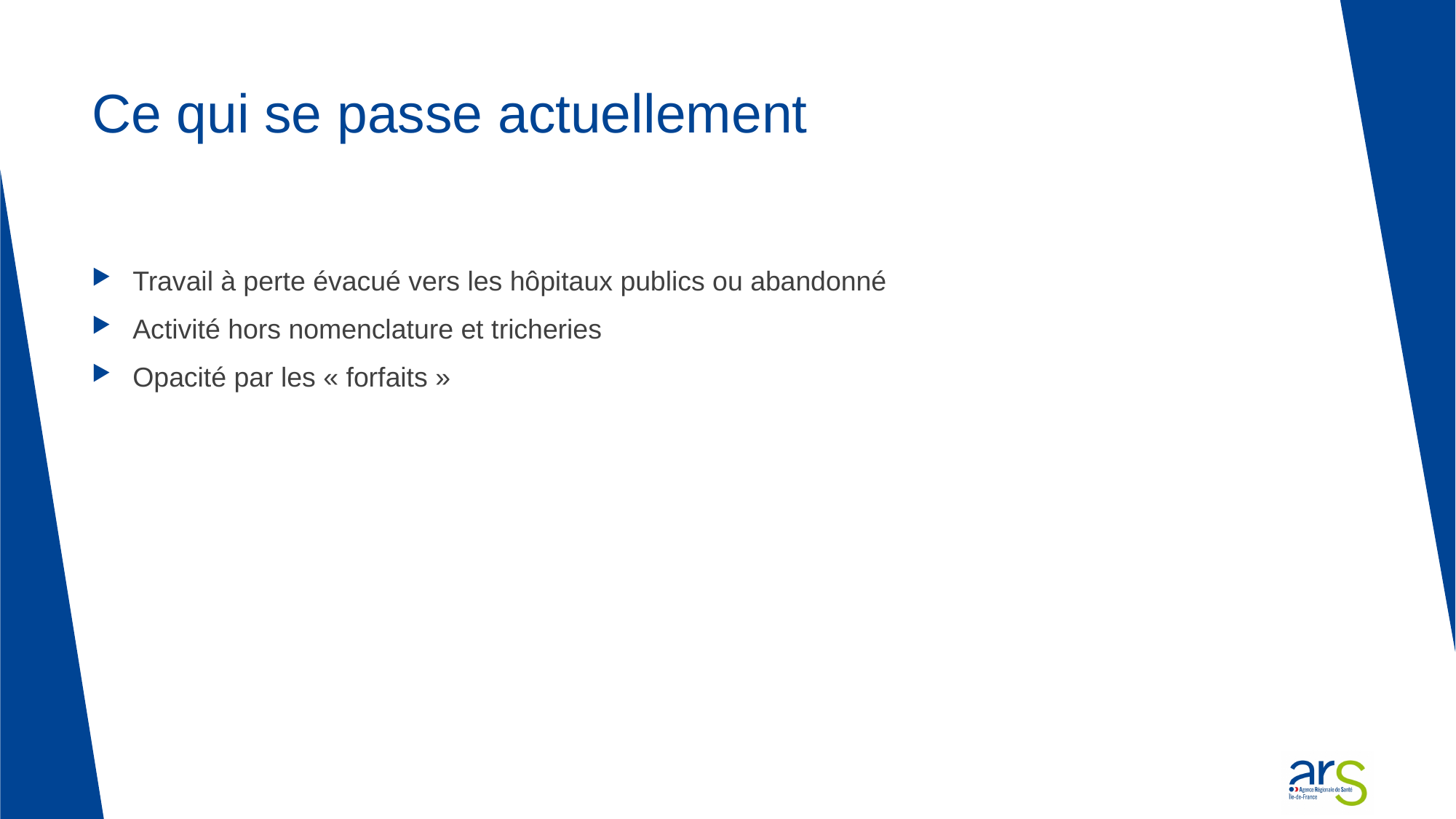

# Ce qui se passe actuellement
Travail à perte évacué vers les hôpitaux publics ou abandonné
Activité hors nomenclature et tricheries
Opacité par les « forfaits »